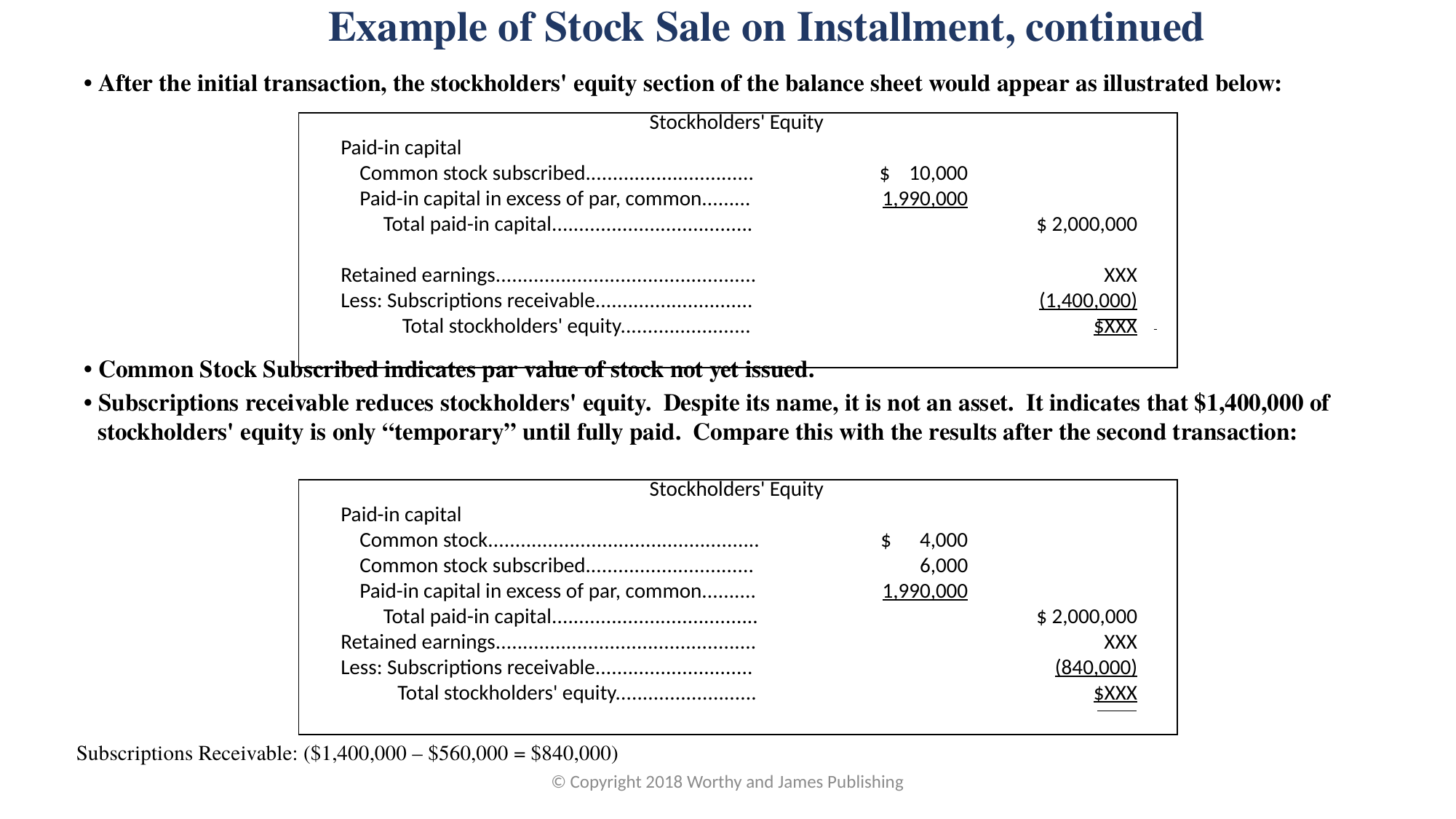

Example of Stock Sale on Installment, continued
• After the initial transaction, the stockholders' equity section of the balance sheet would appear as illustrated below:
|  | Stockholders' Equity |  |  |  |  |  |
| --- | --- | --- | --- | --- | --- | --- |
|  | Paid-in capital |  |  |  |  |  |
|  | Common stock subscribed............................... |  |  | $ 10,000 |  |  |
|  | Paid-in capital in excess of par, common......... |  |  | 1,990,000 |  |  |
|  | Total paid-in capital..................................... |  |  |  | $ 2,000,000 |  |
|  | Retained earnings................................................ |  |  |  | XXX |  |
|  | Less: Subscriptions receivable............................. |  |  |  | (1,400,000) |  |
|  | Total stockholders' equity........................ |  |  |  | $XXX |  |
|  |  |  |  |  |  |  |
• Common Stock Subscribed indicates par value of stock not yet issued.
• Subscriptions receivable reduces stockholders' equity.  Despite its name, it is not an asset.  It indicates that $1,400,000 of stockholders' equity is only “temporary” until fully paid.  Compare this with the results after the second transaction:

|  | Stockholders' Equity |  |  |  |  |  |
| --- | --- | --- | --- | --- | --- | --- |
|  | Paid-in capital |  |  |  |  |  |
|  | Common stock.................................................. |  |  | $ 4,000 |  |  |
|  | Common stock subscribed............................... |  |  | 6,000 |  |  |
|  | Paid-in capital in excess of par, common.......... |  |  | 1,990,000 |  |  |
|  | Total paid-in capital...................................... |  |  |  | $ 2,000,000 |  |
|  | Retained earnings................................................ |  |  |  | XXX |  |
|  | Less: Subscriptions receivable............................. |  |  |  | (840,000) |  |
|  | Total stockholders' equity.......................... |  |  |  | $XXX |  |
|  |  |  |  |  |  |  |

Subscriptions Receivable: ($1,400,000 – $560,000 = $840,000)
© Copyright 2018 Worthy and James Publishing